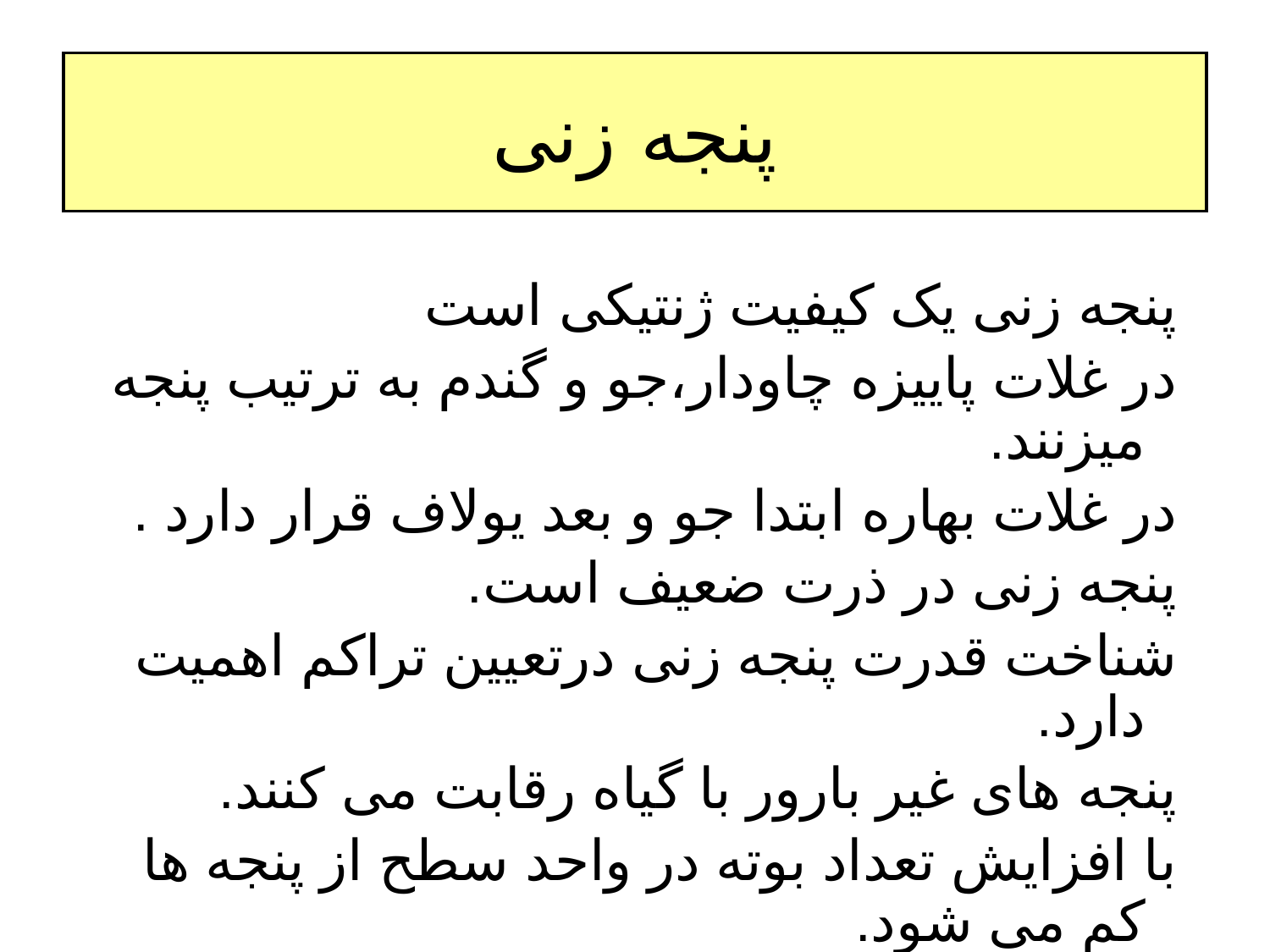

# پنجه زنی
 پنجه زنی یک کیفیت ژنتیکی است
 در غلات پاییزه چاودار،جو و گندم به ترتیب پنجه میزنند.
 در غلات بهاره ابتدا جو و بعد یولاف قرار دارد .
 پنجه زنی در ذرت ضعیف است.
 شناخت قدرت پنجه زنی درتعیین تراکم اهمیت دارد.
 پنجه های غیر بارور با گیاه رقابت می کنند.
 با افزایش تعداد بوته در واحد سطح از پنجه ها کم می شود.